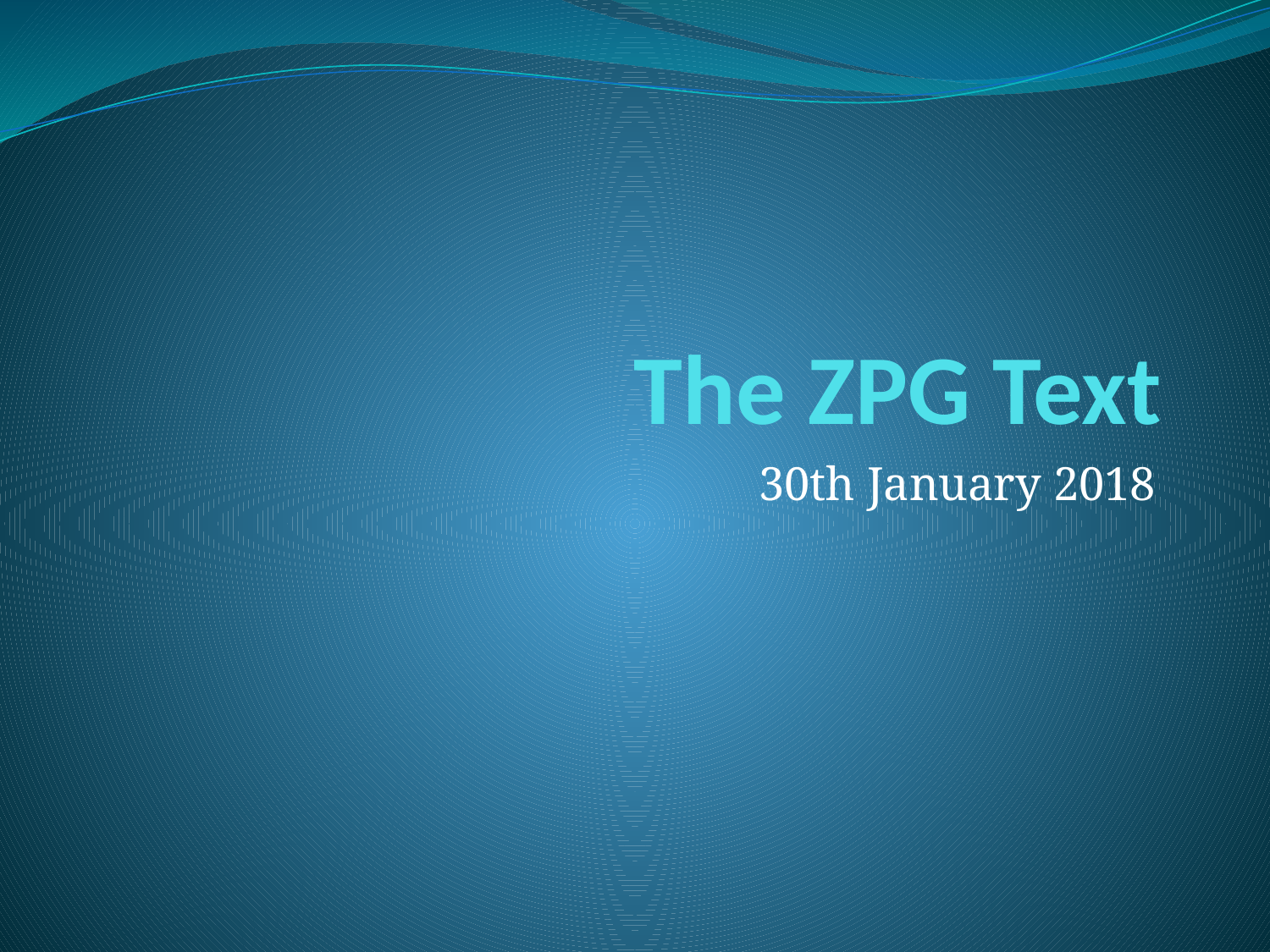

# The ZPG Text
30th January 2018